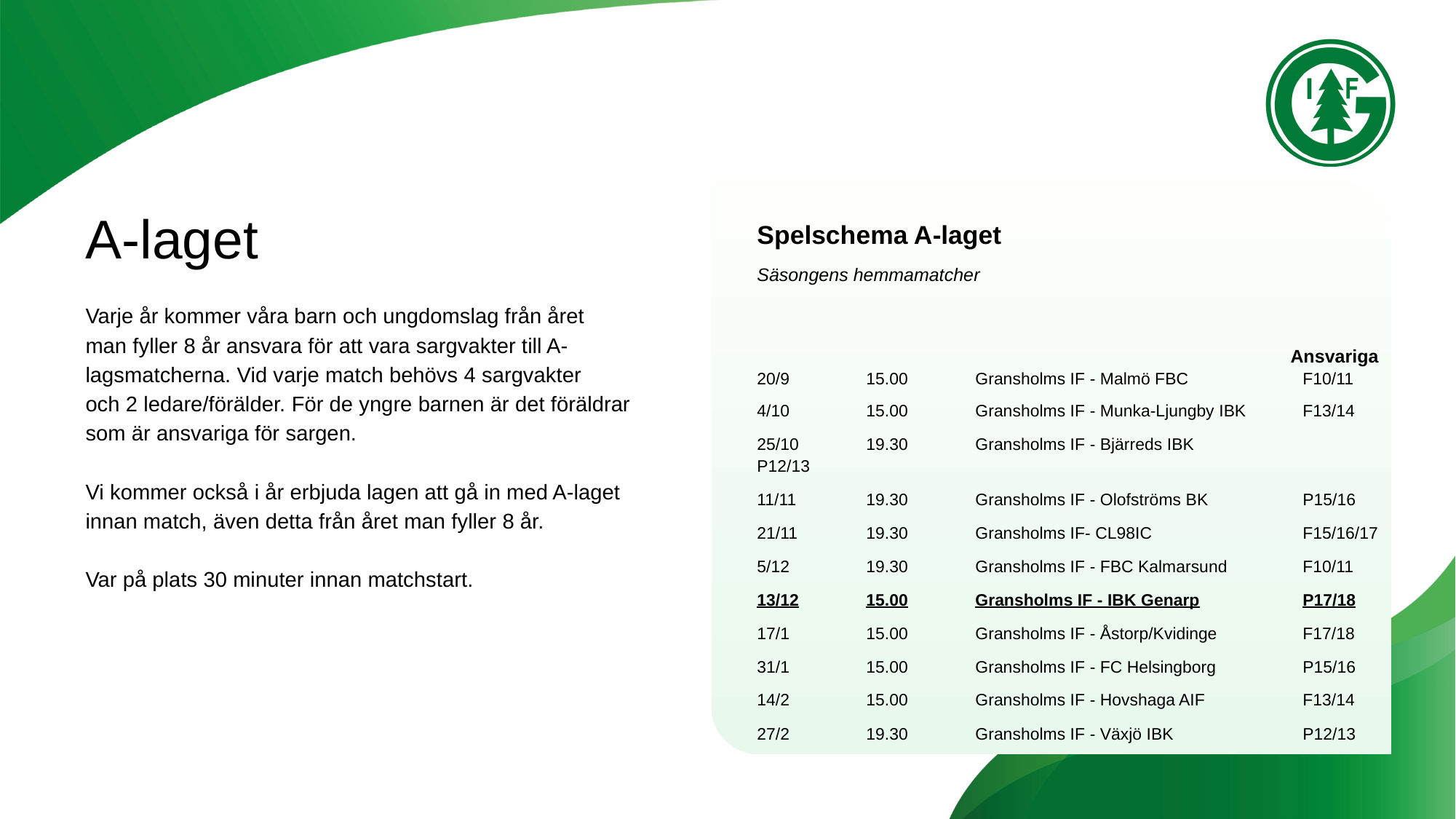

A-laget
Varje år kommer våra barn och ungdomslag från året
man fyller 8 år ansvara för att vara sargvakter till A-lagsmatcherna. Vid varje match behövs 4 sargvakter
och 2 ledare/förälder. För de yngre barnen är det föräldrar som är ansvariga för sargen.

Vi kommer också i år erbjuda lagen att gå in med A-laget innan match, även detta från året man fyller 8 år.
Var på plats 30 minuter innan matchstart.

Spelschema A-laget
Säsongens hemmamatcher
										                   Ansvariga
20/9	15.00	Gransholms IF - Malmö FBC		F10/11
4/10	15.00	Gransholms IF - Munka-Ljungby IBK	F13/14
25/10	19.30	Gransholms IF - Bjärreds IBK		P12/13
11/11	19.30	Gransholms IF - Olofströms BK 	P15/16
21/11	19.30	Gransholms IF- CL98IC		F15/16/17
5/12	19.30	Gransholms IF - FBC Kalmarsund	F10/11
13/12	15.00	Gransholms IF - IBK Genarp	P17/18
17/1	15.00	Gransholms IF - Åstorp/Kvidinge	F17/18
31/1	15.00	Gransholms IF - FC Helsingborg	P15/16
14/2	15.00	Gransholms IF - Hovshaga AIF	F13/14
27/2	19.30	Gransholms IF - Växjö IBK		P12/13